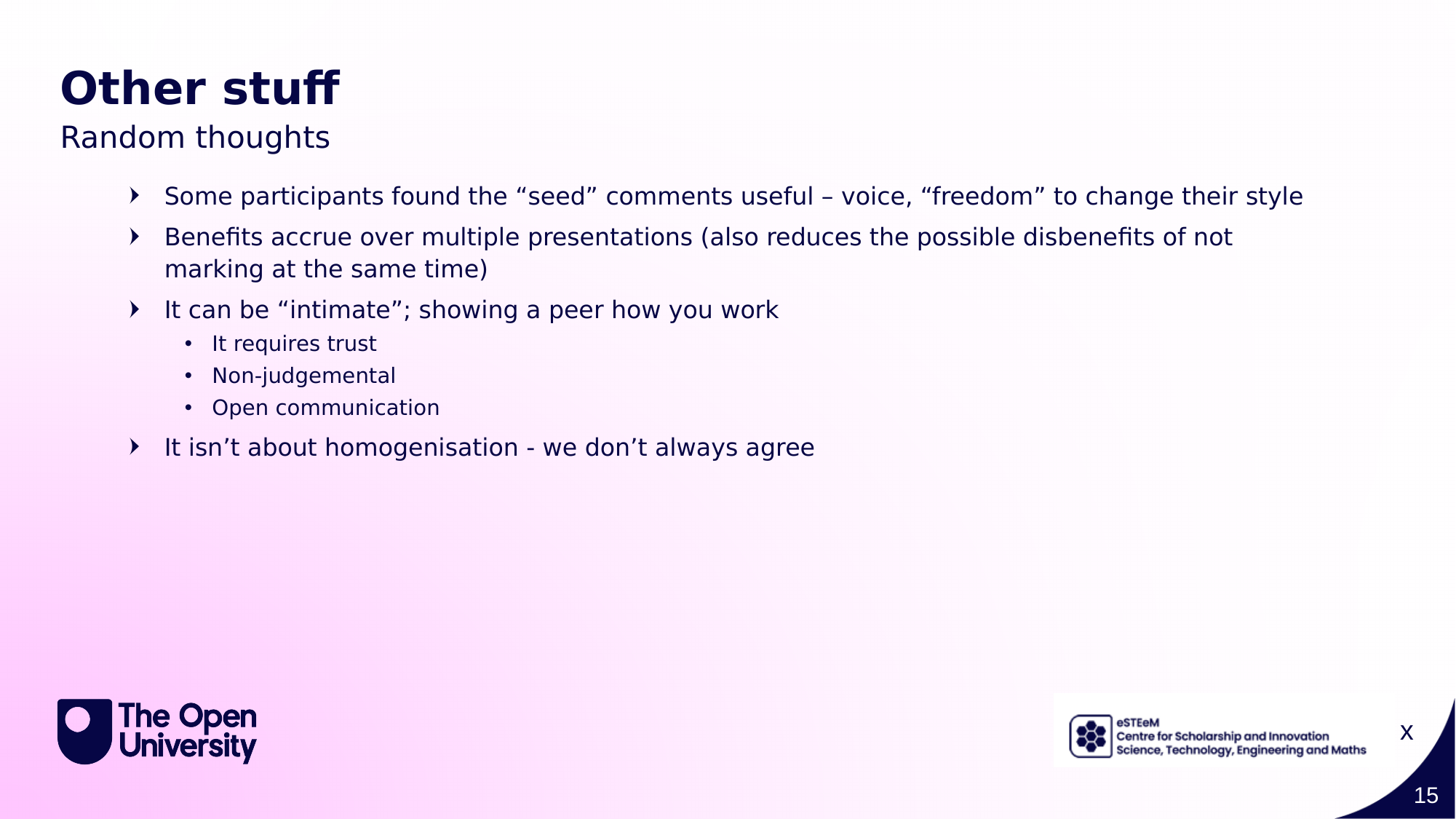

Page Title 4
Other stuff
Random thoughts
Some participants found the “seed” comments useful – voice, “freedom” to change their style
Benefits accrue over multiple presentations (also reduces the possible disbenefits of not marking at the same time)
It can be “intimate”; showing a peer how you work
It requires trust
Non-judgemental
Open communication
It isn’t about homogenisation - we don’t always agree